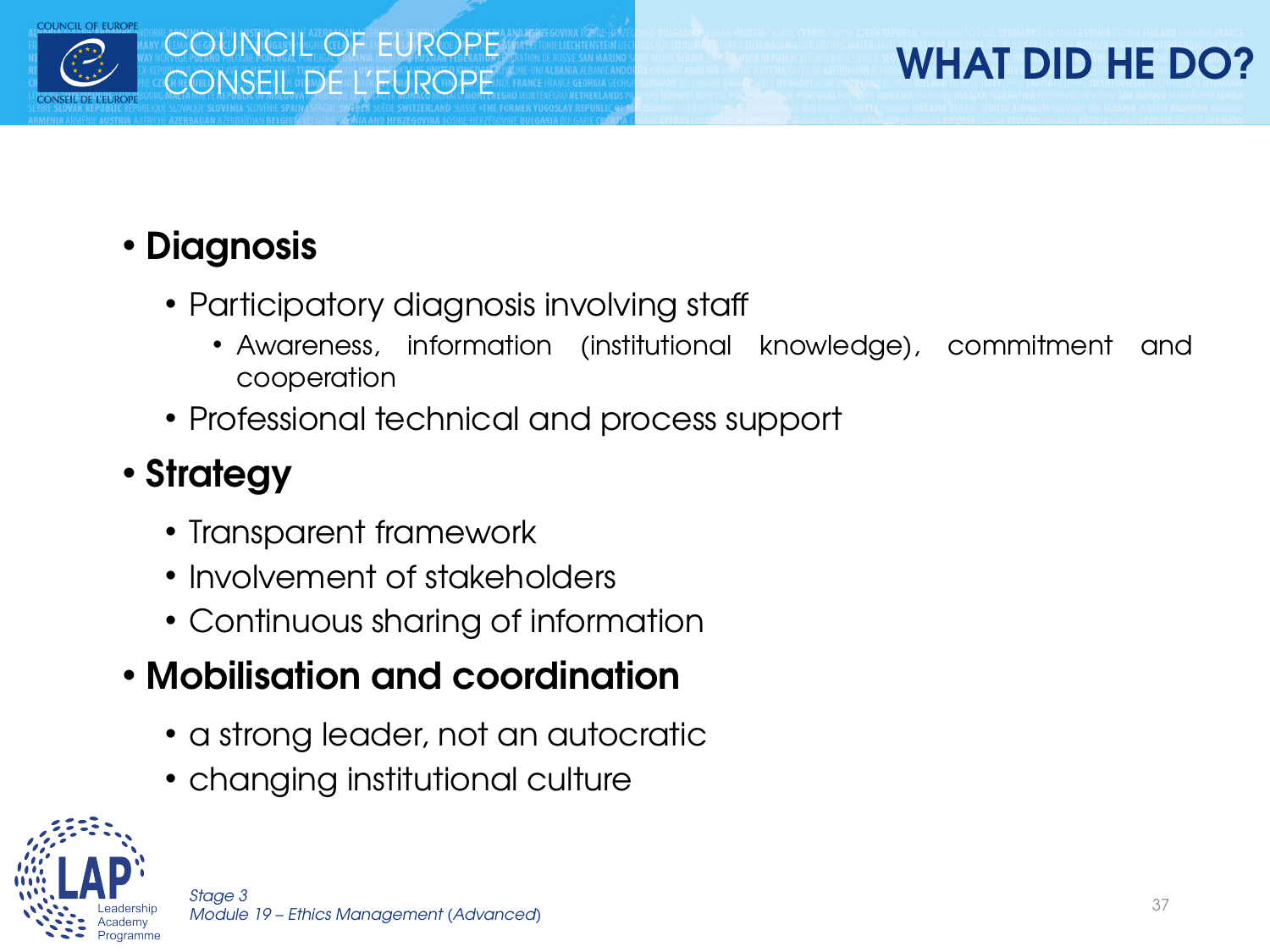

# WHAT DID HE DO?
Diagnosis
Participatory diagnosis involving staff
Awareness, information (institutional knowledge), commitment and cooperation
Professional technical and process support
Strategy
Transparent framework
Involvement of stakeholders
Continuous sharing of information
Mobilisation and coordination
a strong leader, not an autocratic
changing institutional culture

Stage 3
Module 19 – Ethics Management (Advanced)
37